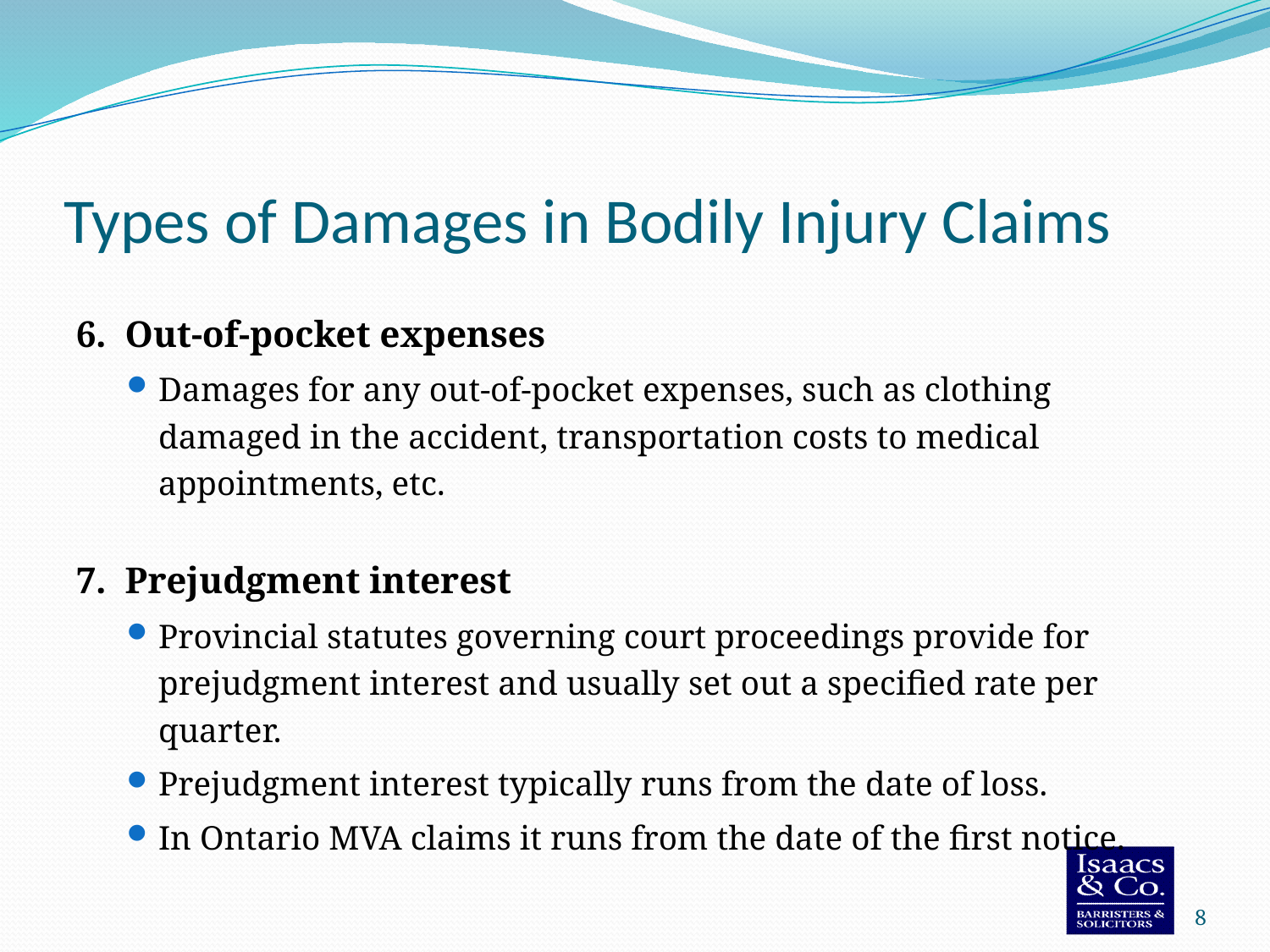

# Types of Damages in Bodily Injury Claims

6.  Out-of-pocket expenses
Damages for any out-of-pocket expenses, such as clothing damaged in the accident, transportation costs to medical appointments, etc.

7.  Prejudgment interest
Provincial statutes governing court proceedings provide for prejudgment interest and usually set out a specified rate per quarter.
Prejudgment interest typically runs from the date of loss.
In Ontario MVA claims it runs from the date of the first notice.
8